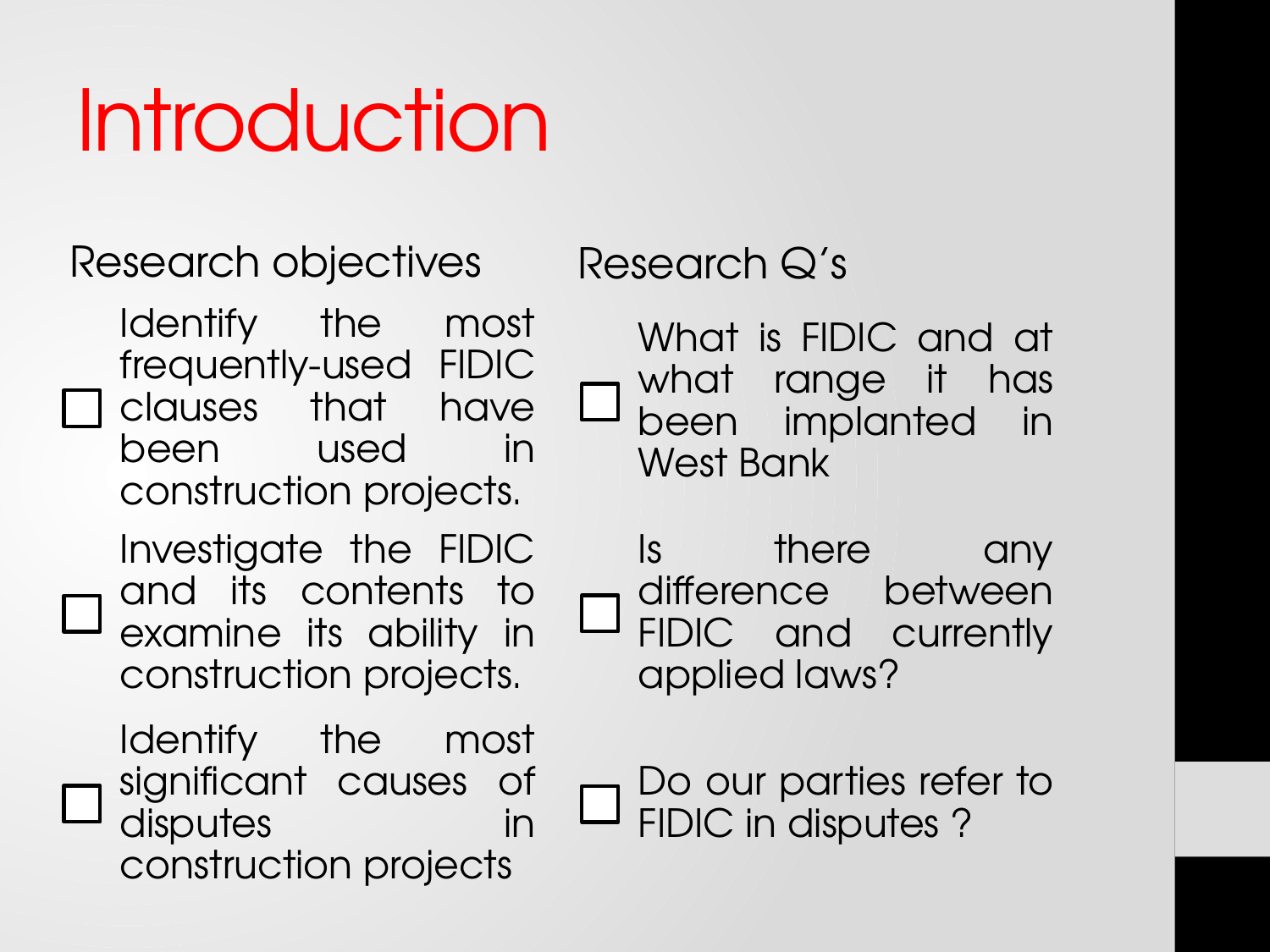

# Introduction
Research objectives
Identify the most frequently-used FIDIC clauses that have been used in construction projects.
Investigate the FIDIC and its contents to examine its ability in construction projects.
Identify the most significant causes of disputes in construction projects
Research Q’s
What is FIDIC and at what range it has been implanted in West Bank
Is there any difference between FIDIC and currently applied laws?
Do our parties refer to FIDIC in disputes ?